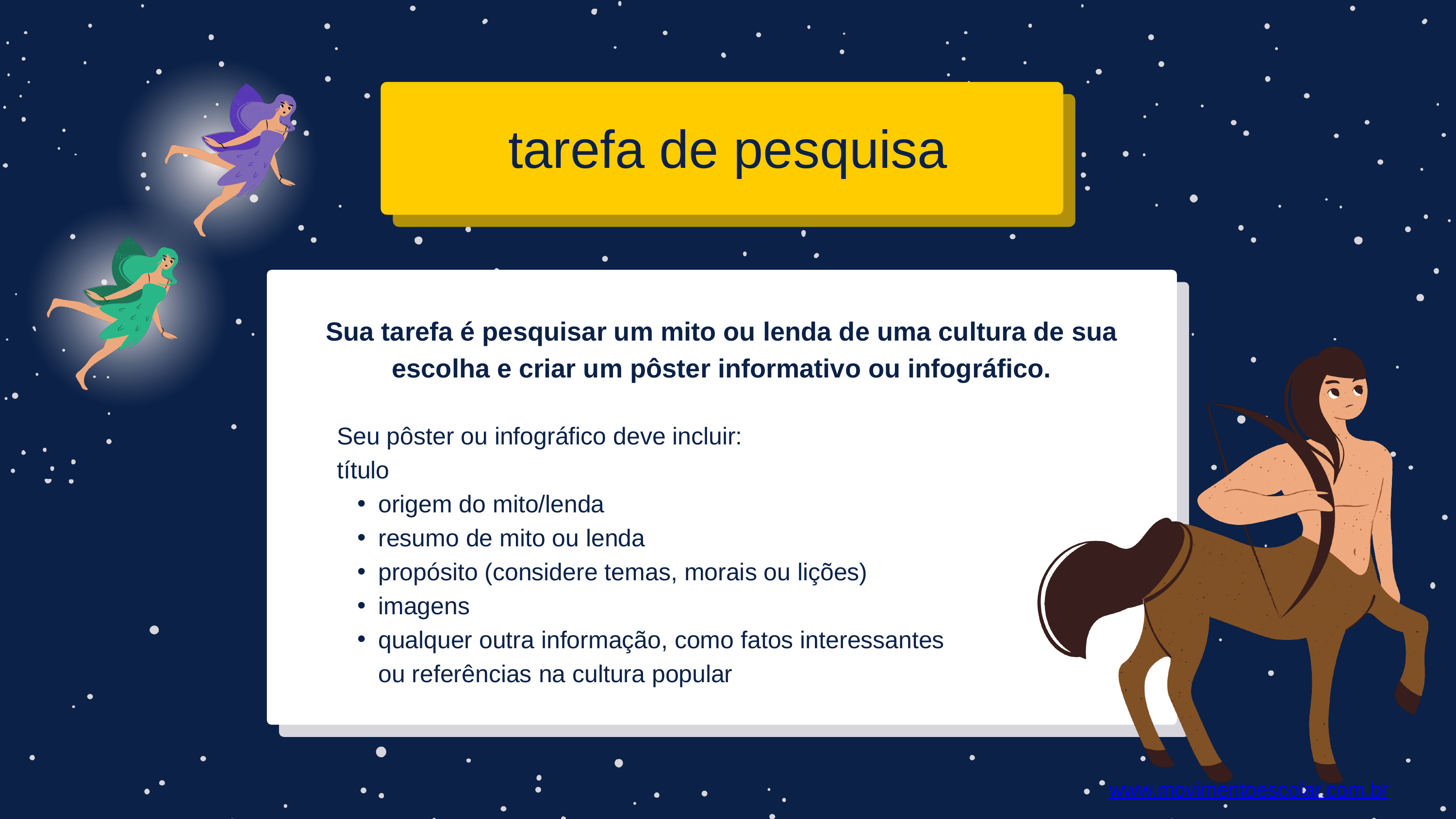

tarefa de pesquisa

Sua tarefa é pesquisar um mito ou lenda de uma cultura de sua escolha e criar um pôster informativo ou infográfico.

Seu pôster ou infográfico deve incluir:
título
origem do mito/lenda
resumo de mito ou lenda
propósito (considere temas, morais ou lições)
imagens
qualquer outra informação, como fatos interessantes ou referências na cultura popular
www.movimentoescolar.com.br